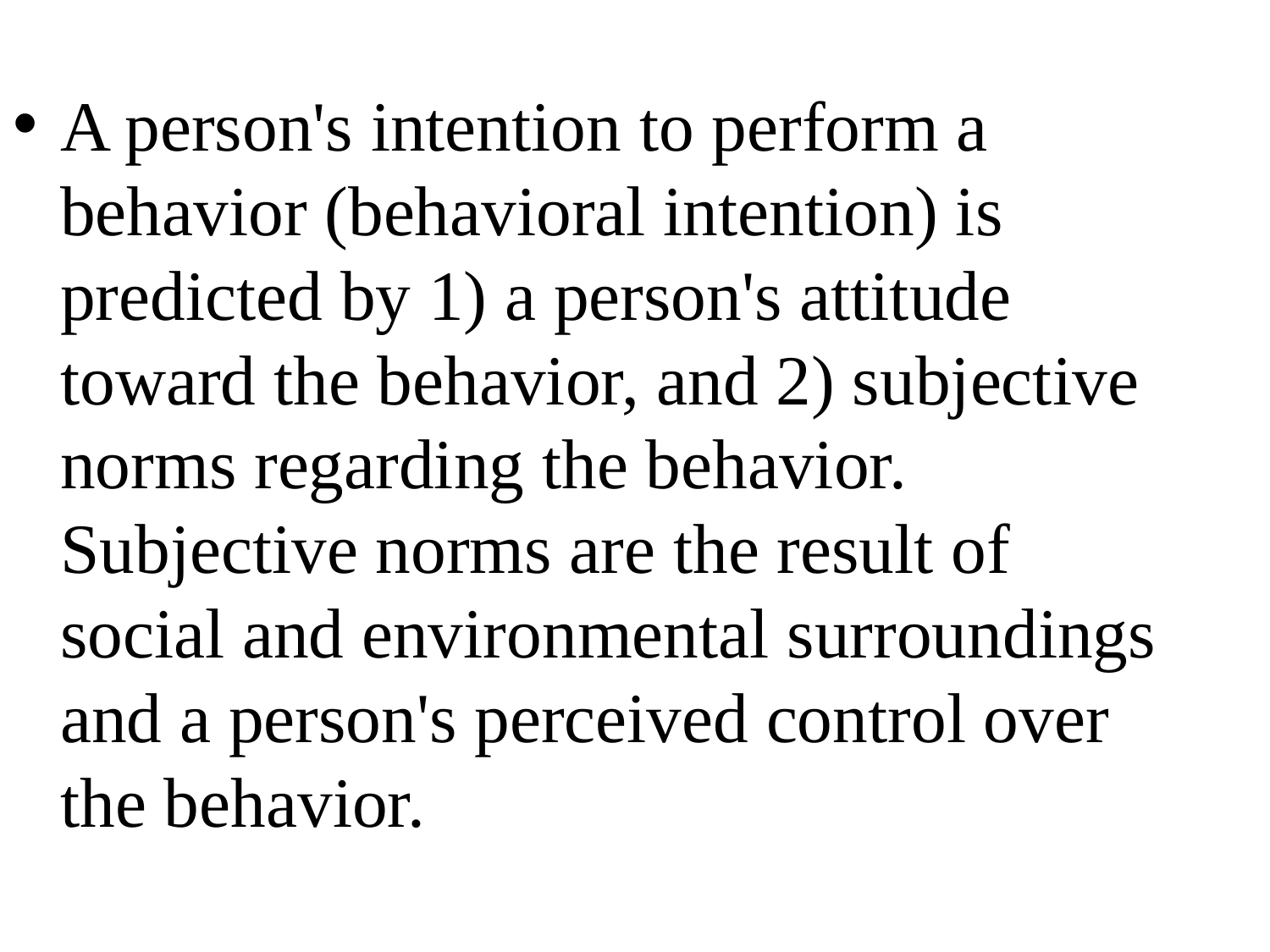

A person's intention to perform a behavior (behavioral intention) is predicted by 1) a person's attitude toward the behavior, and 2) subjective norms regarding the behavior. Subjective norms are the result of social and environmental surroundings and a person's perceived control over the behavior.